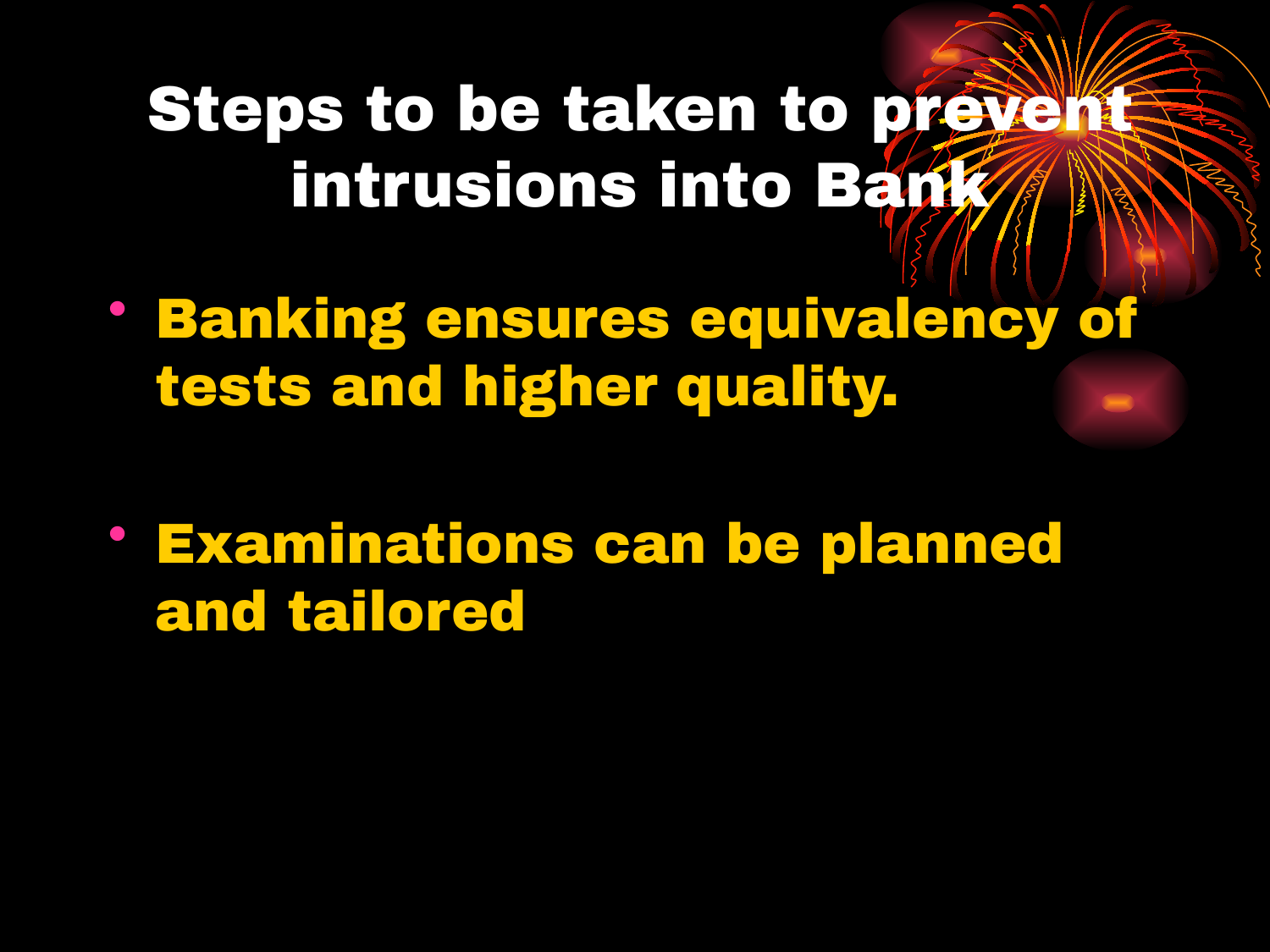

# Steps to be taken to prevent intrusions into Bank
Banking ensures equivalency of tests and higher quality.

Examinations can be planned and tailored